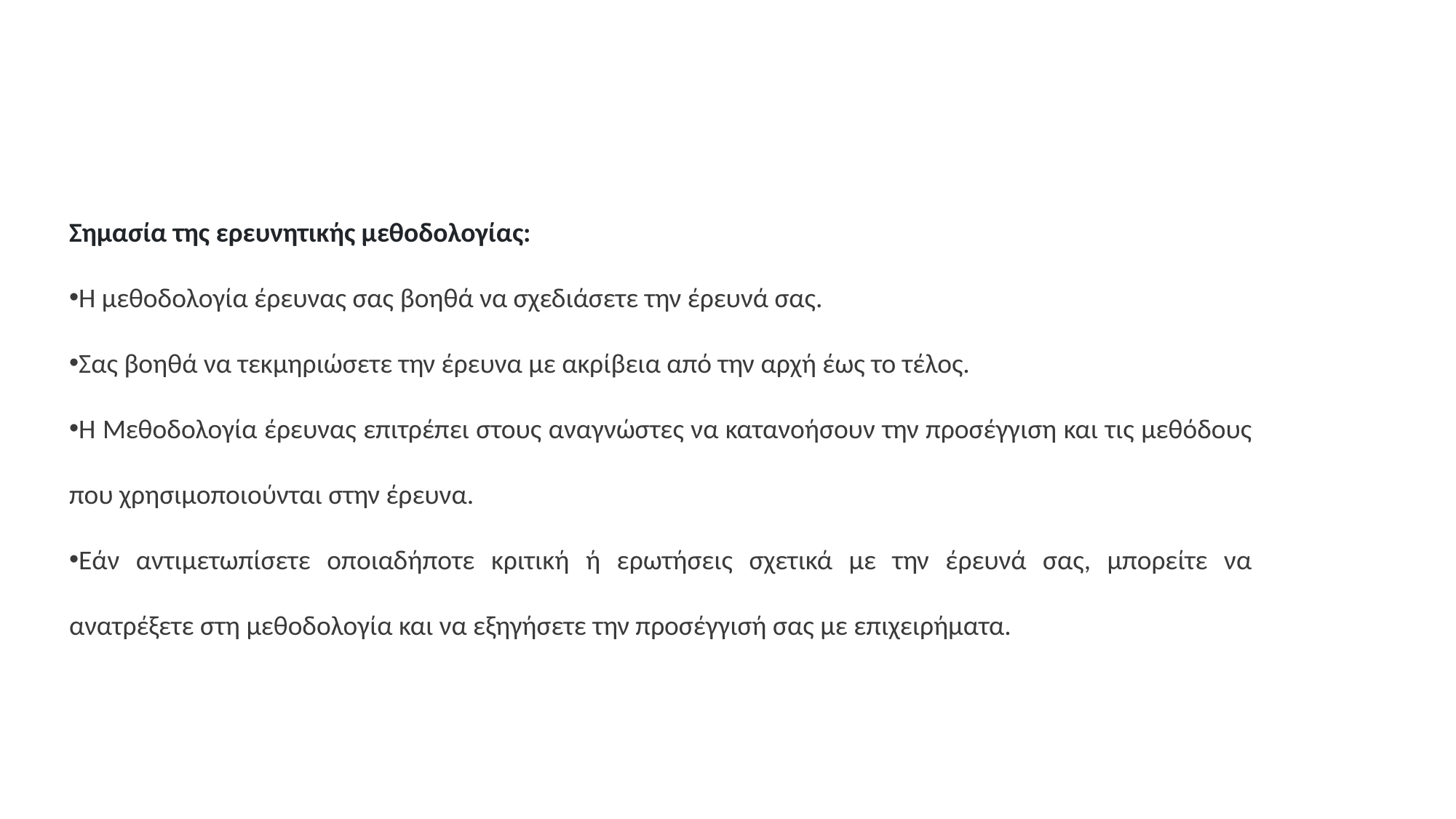

Σημασία της ερευνητικής μεθοδολογίας:
Η μεθοδολογία έρευνας σας βοηθά να σχεδιάσετε την έρευνά σας.
Σας βοηθά να τεκμηριώσετε την έρευνα με ακρίβεια από την αρχή έως το τέλος.
Η Μεθοδολογία έρευνας επιτρέπει στους αναγνώστες να κατανοήσουν την προσέγγιση και τις μεθόδους που χρησιμοποιούνται στην έρευνα.
Εάν αντιμετωπίσετε οποιαδήποτε κριτική ή ερωτήσεις σχετικά με την έρευνά σας, μπορείτε να ανατρέξετε στη μεθοδολογία και να εξηγήσετε την προσέγγισή σας με επιχειρήματα.